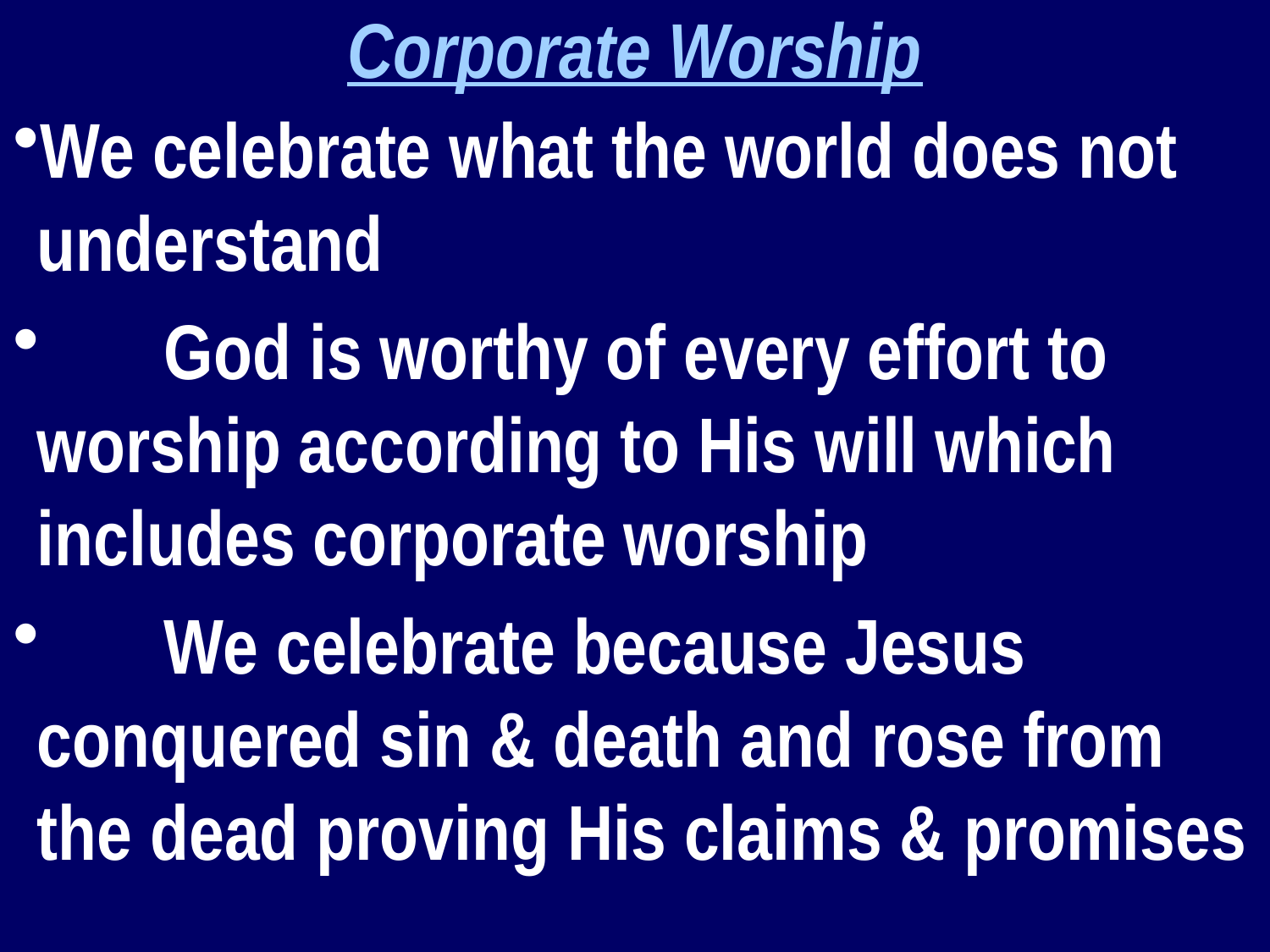

Corporate Worship
We celebrate what the world does not understand
	God is worthy of every effort to worship according to His will which includes corporate worship
	We celebrate because Jesus conquered sin & death and rose from the dead proving His claims & promises